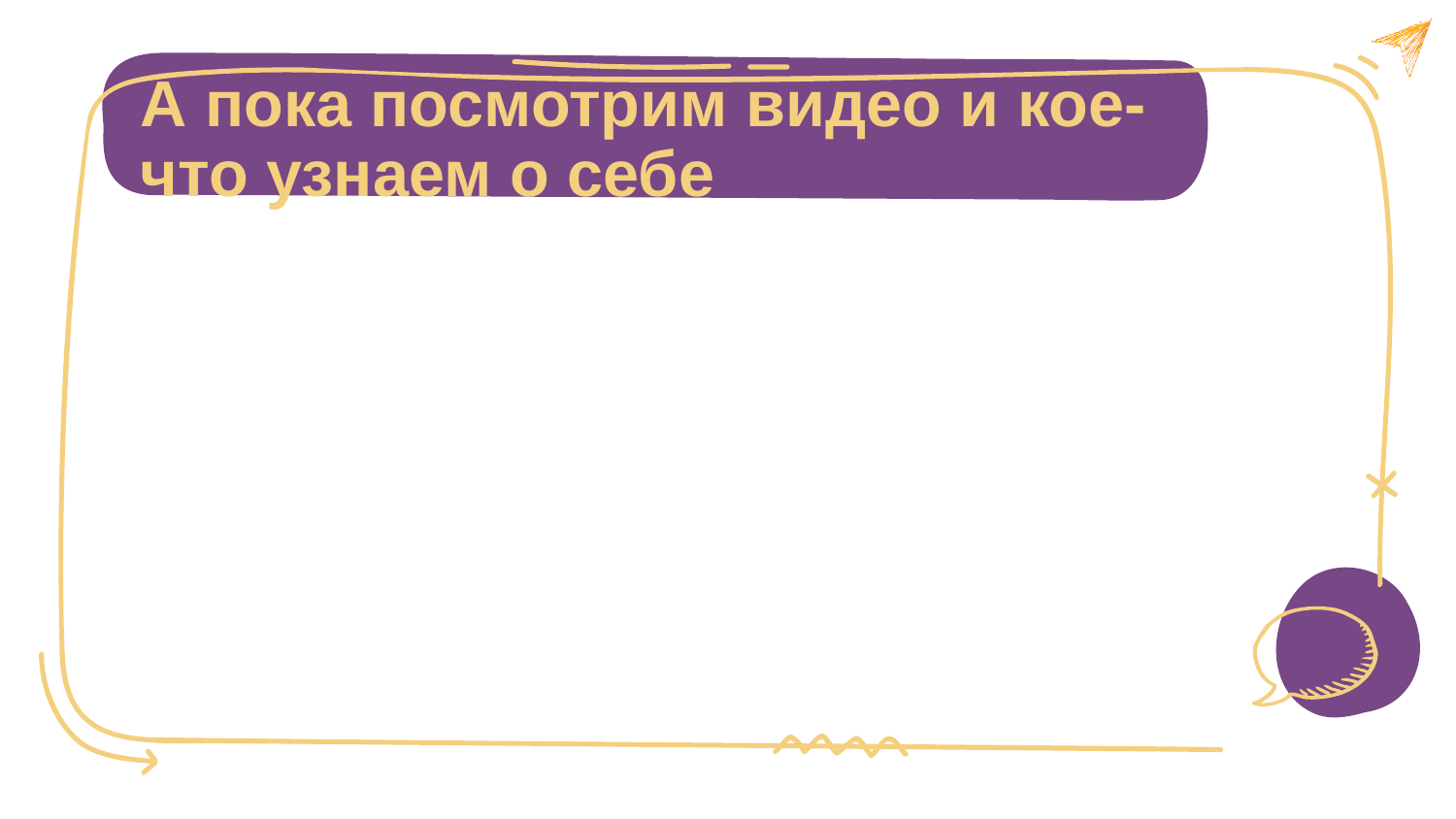

А пока посмотрим видео и кое-что узнаем о себе

53